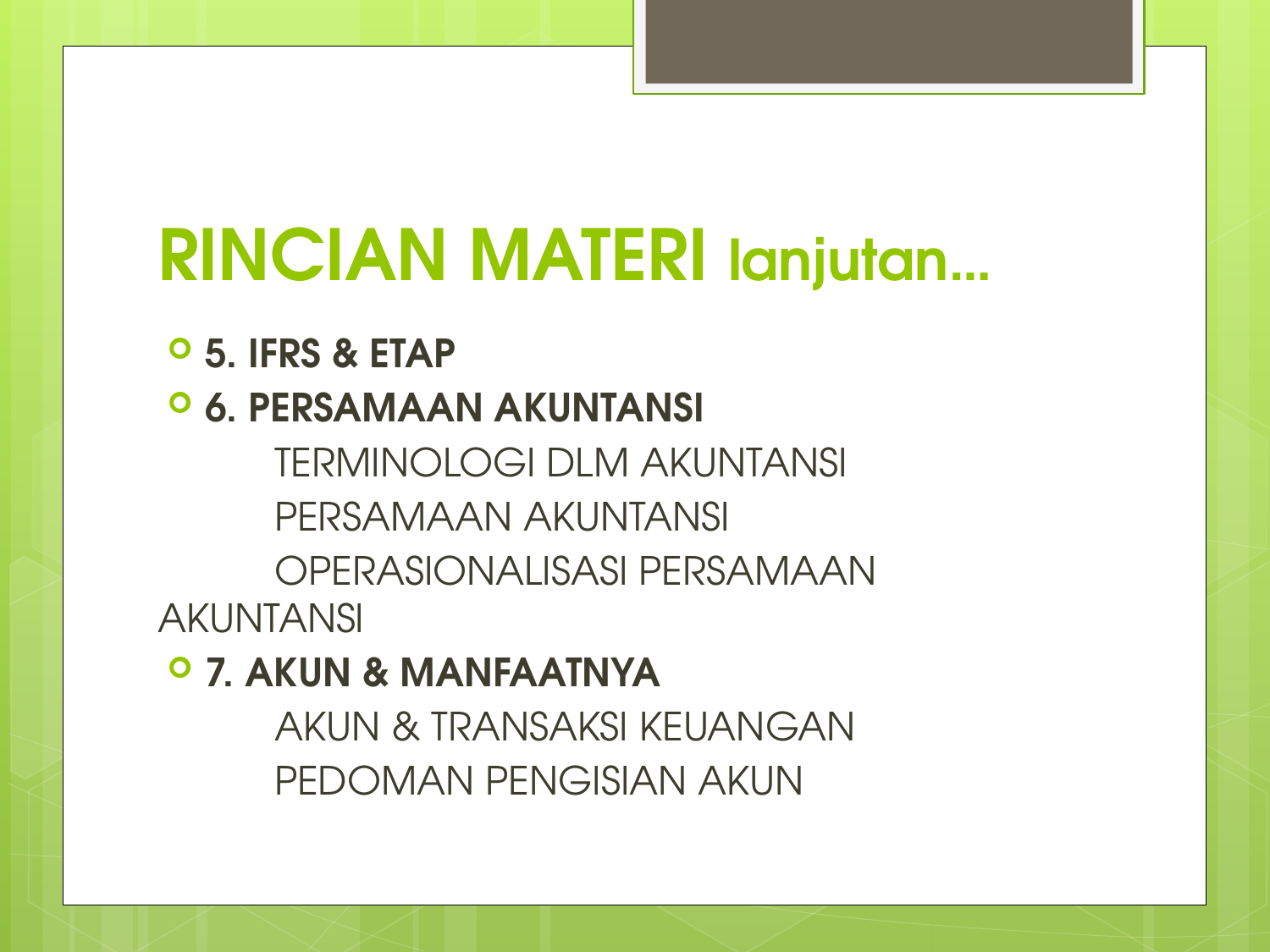

# RINCIAN MATERI lanjutan…
5. IFRS & ETAP
6. PERSAMAAN AKUNTANSI
	TERMINOLOGI DLM AKUNTANSI
	PERSAMAAN AKUNTANSI
	OPERASIONALISASI PERSAMAAN AKUNTANSI
7. AKUN & MANFAATNYA
	AKUN & TRANSAKSI KEUANGAN
	PEDOMAN PENGISIAN AKUN